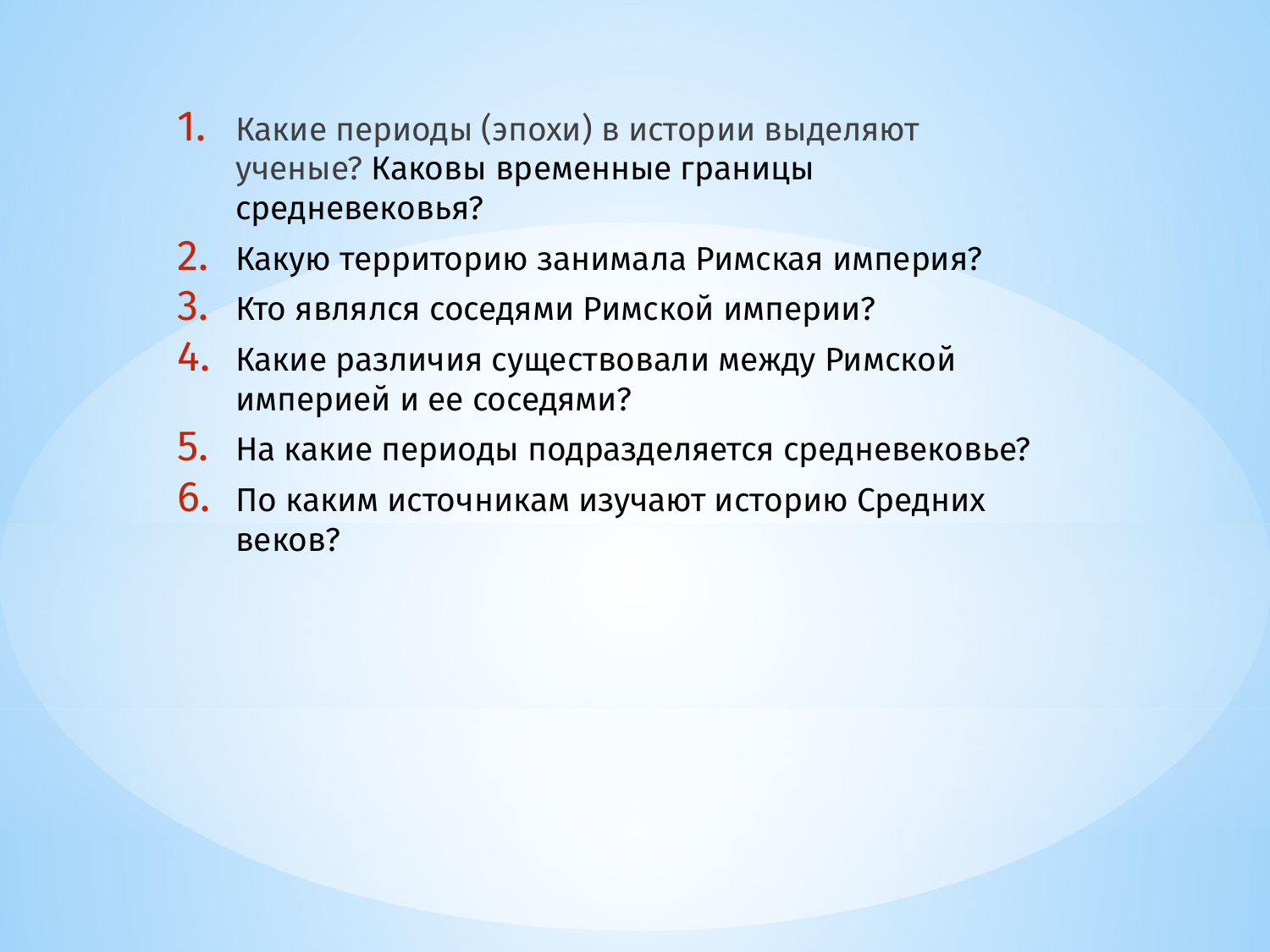

Какие периоды (эпохи) в истории выделяют ученые? Каковы временные границы средневековья?
Какую территорию занимала Римская империя?
Кто являлся соседями Римской империи?
Какие различия существовали между Римской империей и ее соседями?
На какие периоды подразделяется средневековье?
По каким источникам изучают историю Средних веков?
#